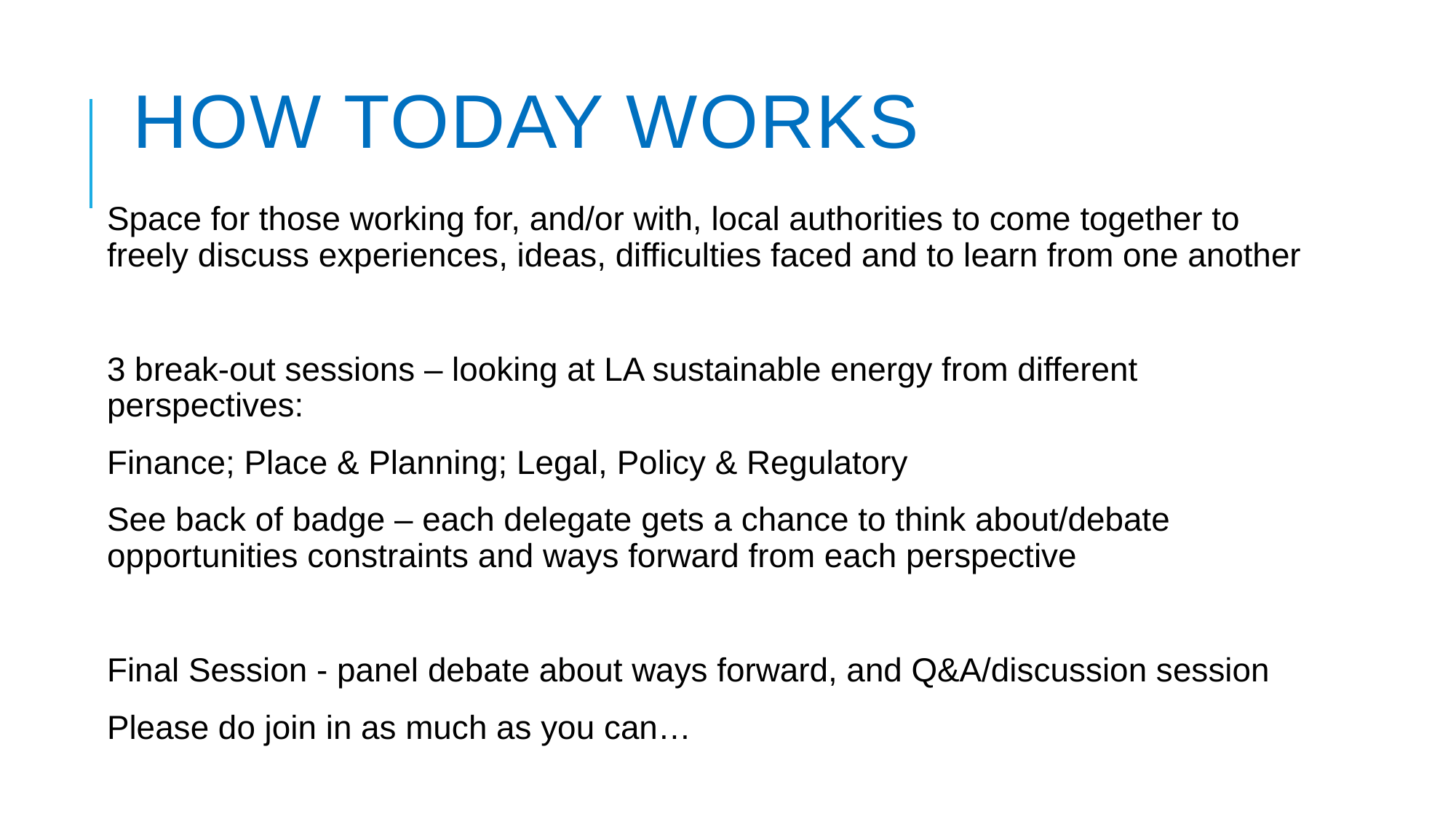

# How today works
Space for those working for, and/or with, local authorities to come together to freely discuss experiences, ideas, difficulties faced and to learn from one another

3 break-out sessions – looking at LA sustainable energy from different perspectives:
Finance; Place & Planning; Legal, Policy & Regulatory
See back of badge – each delegate gets a chance to think about/debate opportunities constraints and ways forward from each perspective

Final Session - panel debate about ways forward, and Q&A/discussion session
Please do join in as much as you can…